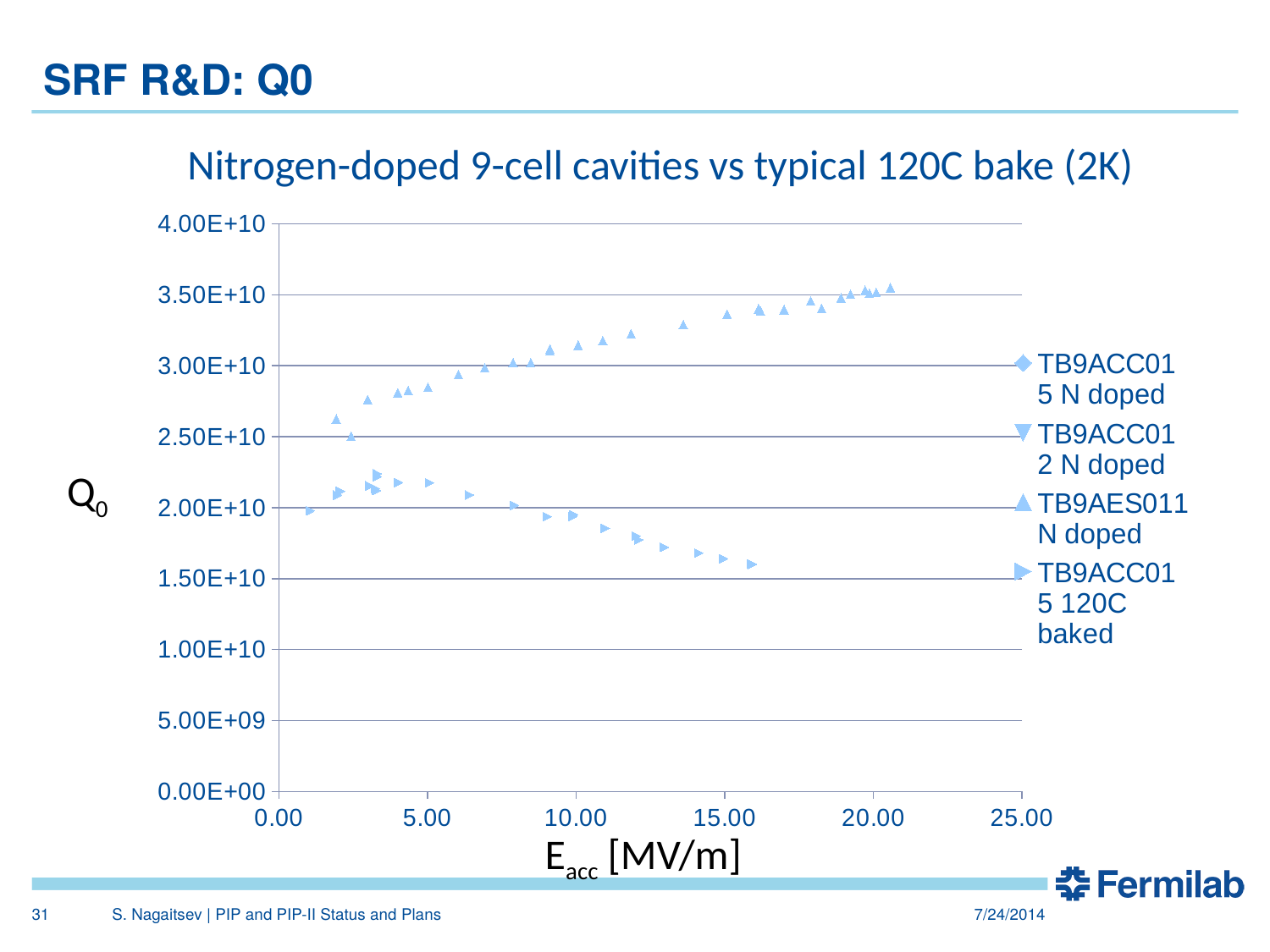

# SRF R&D: Q0
Nitrogen-doped 9-cell cavities vs typical 120C bake (2K)

### Chart

| Category |  |  |  |  |
|---|---|---|---|---|
Q0
Eacc [MV/m]
31

S. Nagaitsev | PIP and PIP-II Status and Plans
7/24/2014